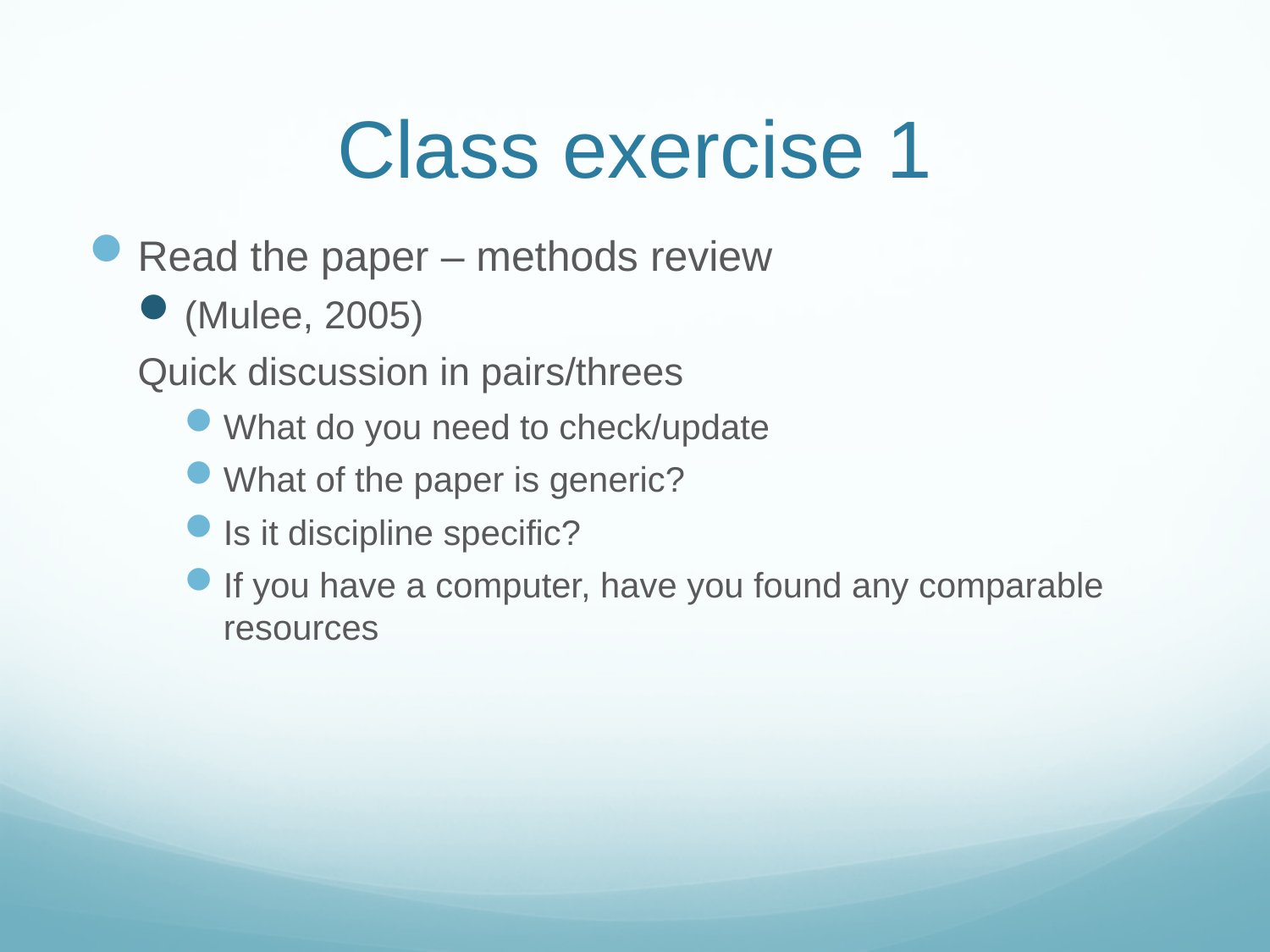

# Class exercise 1
Read the paper – methods review
(Mulee, 2005)
Quick discussion in pairs/threes
What do you need to check/update
What of the paper is generic?
Is it discipline specific?
If you have a computer, have you found any comparable resources